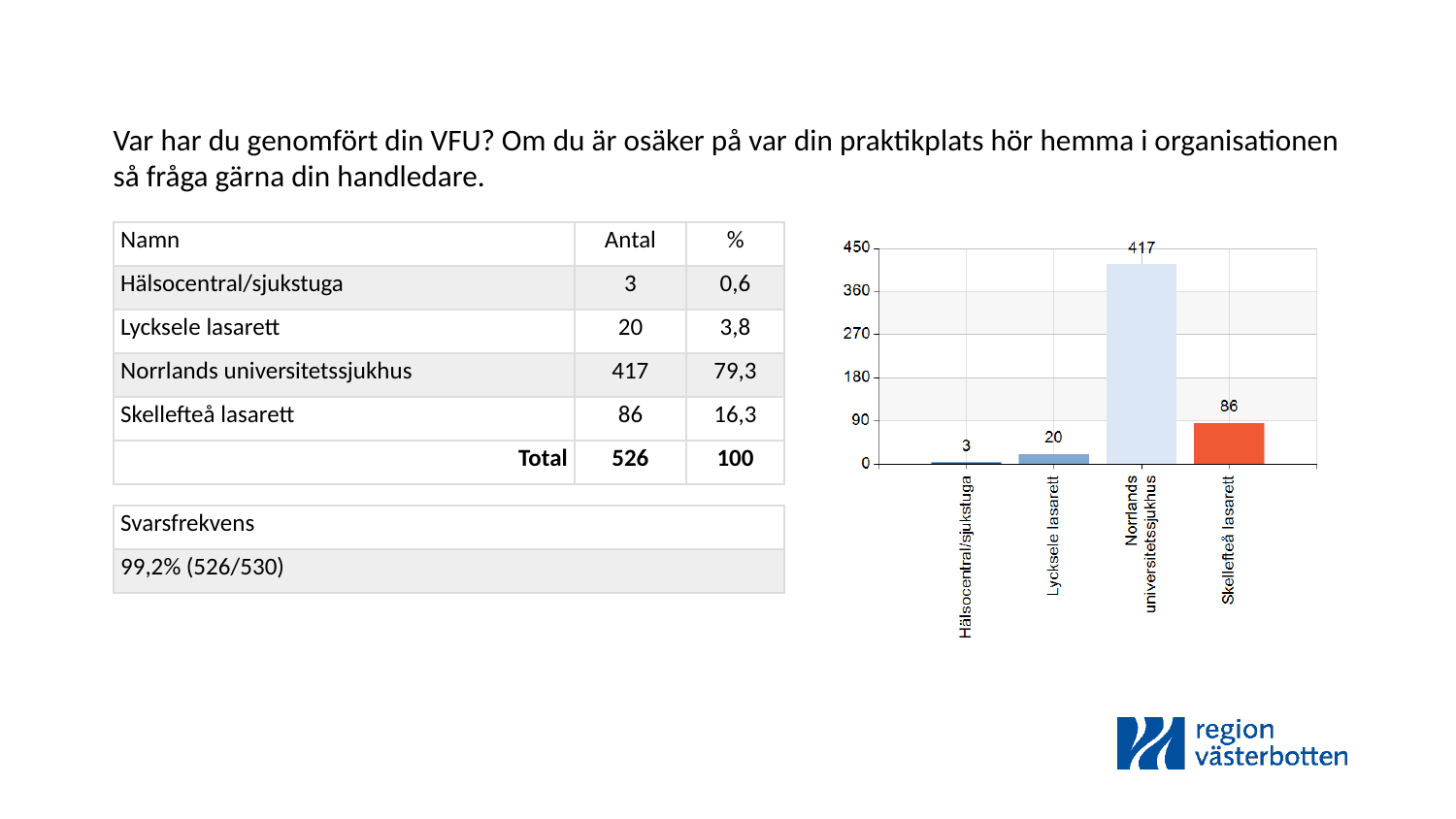

Var har du genomfört din VFU? Om du är osäker på var din praktikplats hör hemma i organisationen så fråga gärna din handledare.
| Namn | Antal | % |
| --- | --- | --- |
| Hälsocentral/sjukstuga | 3 | 0,6 |
| Lycksele lasarett | 20 | 3,8 |
| Norrlands universitetssjukhus | 417 | 79,3 |
| Skellefteå lasarett | 86 | 16,3 |
| Total | 526 | 100 |

| Svarsfrekvens |
| --- |
| 99,2% (526/530) |